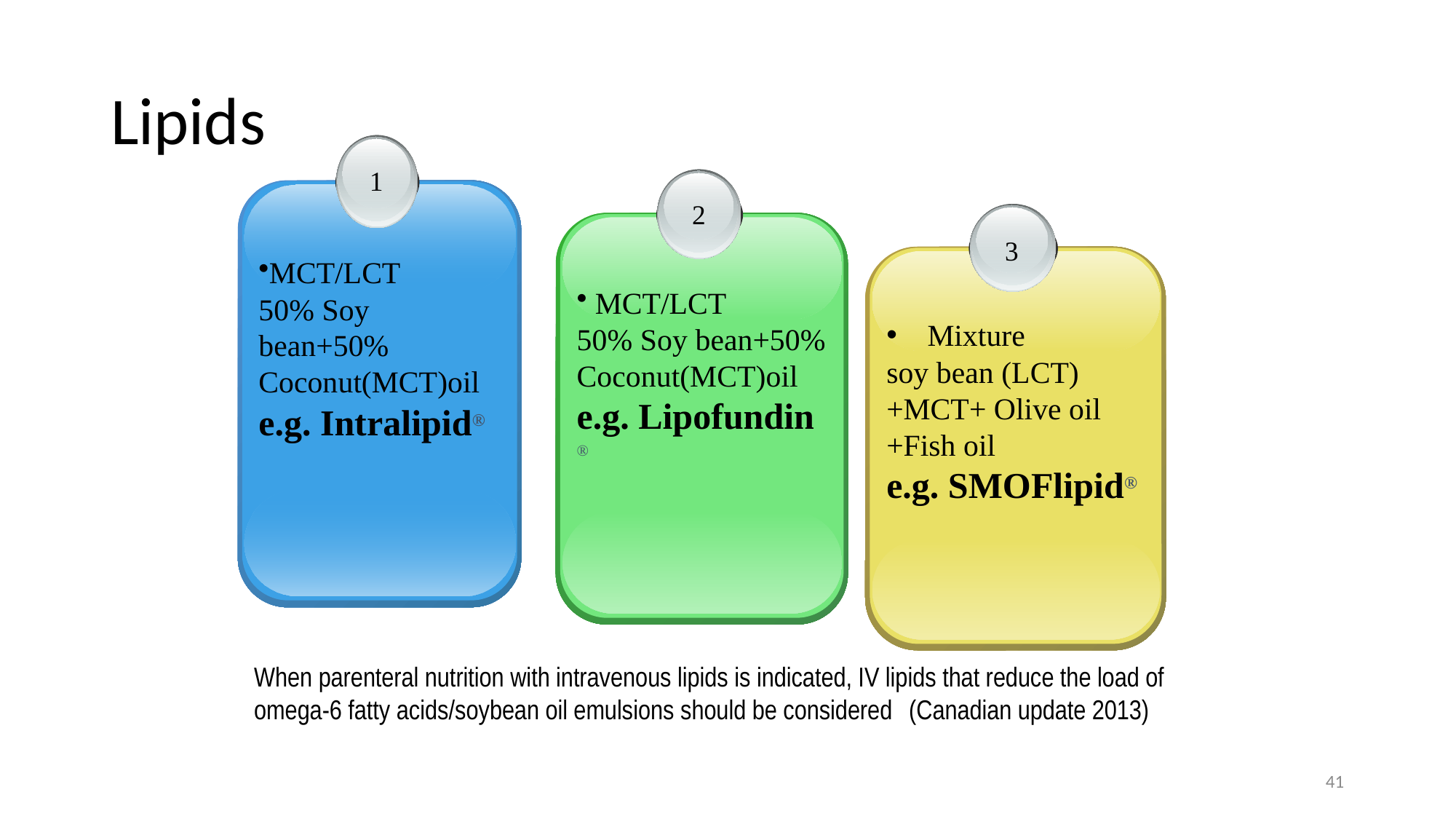

# Lipids

1

MCT/LCT
50% Soy bean+50% Coconut(MCT)oil e.g. Intralipid®

2

 MCT/LCT
50% Soy bean+50% Coconut(MCT)oil e.g. Lipofundin ®

Mixture
soy bean (LCT) +MCT+ Olive oil +Fish oil
e.g. SMOFlipid®

3
When parenteral nutrition with intravenous lipids is indicated, IV lipids that reduce the load of omega-6 fatty acids/soybean oil emulsions should be considered 	(Canadian update 2013)
41